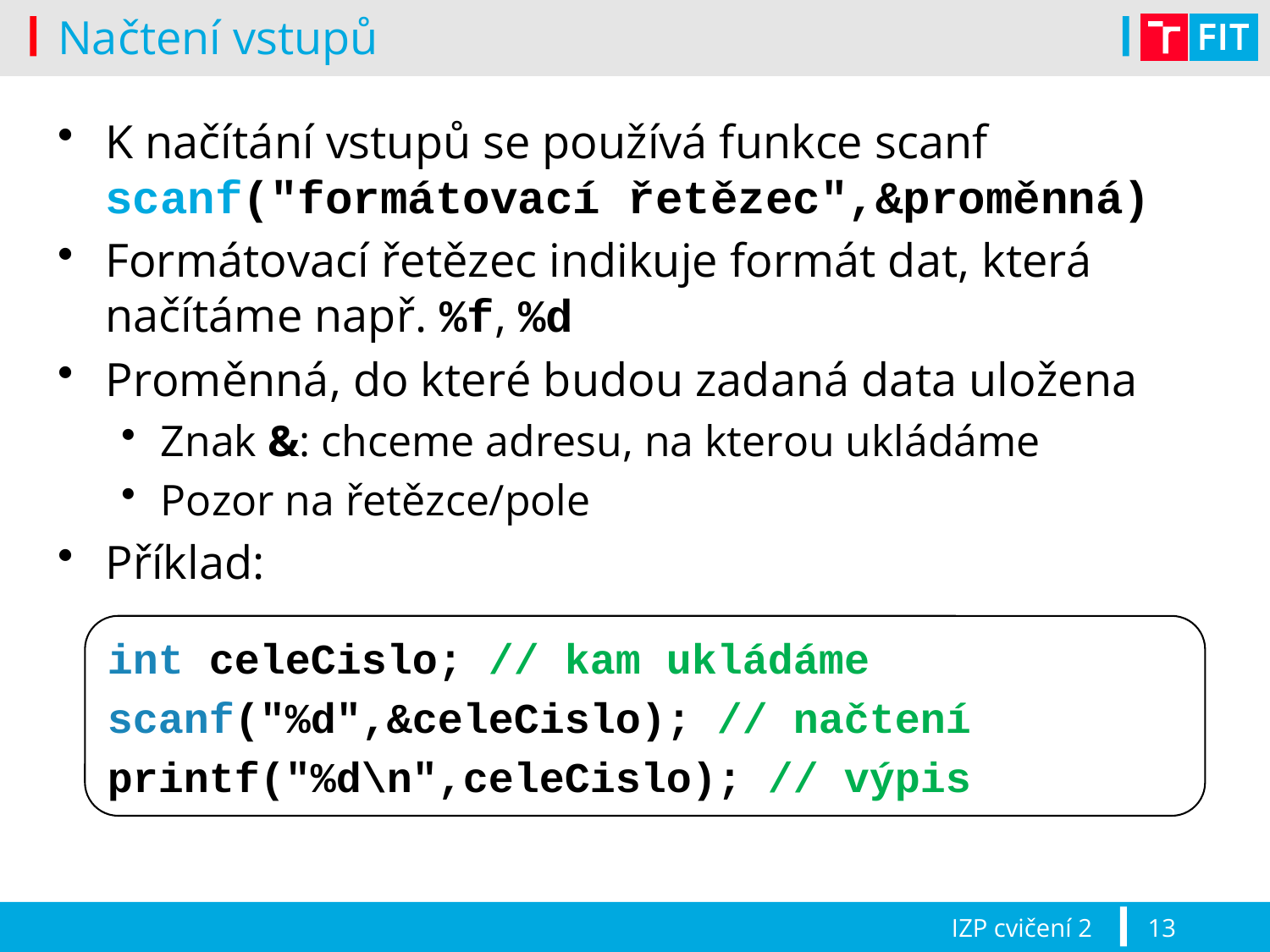

# Načtení vstupů
K načítání vstupů se používá funkce scanf
scanf("formátovací řetězec",&proměnná)
Formátovací řetězec indikuje formát dat, která načítáme např. %f, %d
Proměnná, do které budou zadaná data uložena
Znak &: chceme adresu, na kterou ukládáme
Pozor na řetězce/pole
Příklad:

int celeCislo; // kam ukládáme
scanf("%d",&celeCislo); // načtení
printf("%d\n",celeCislo); // výpis

IZP cvičení 2
13